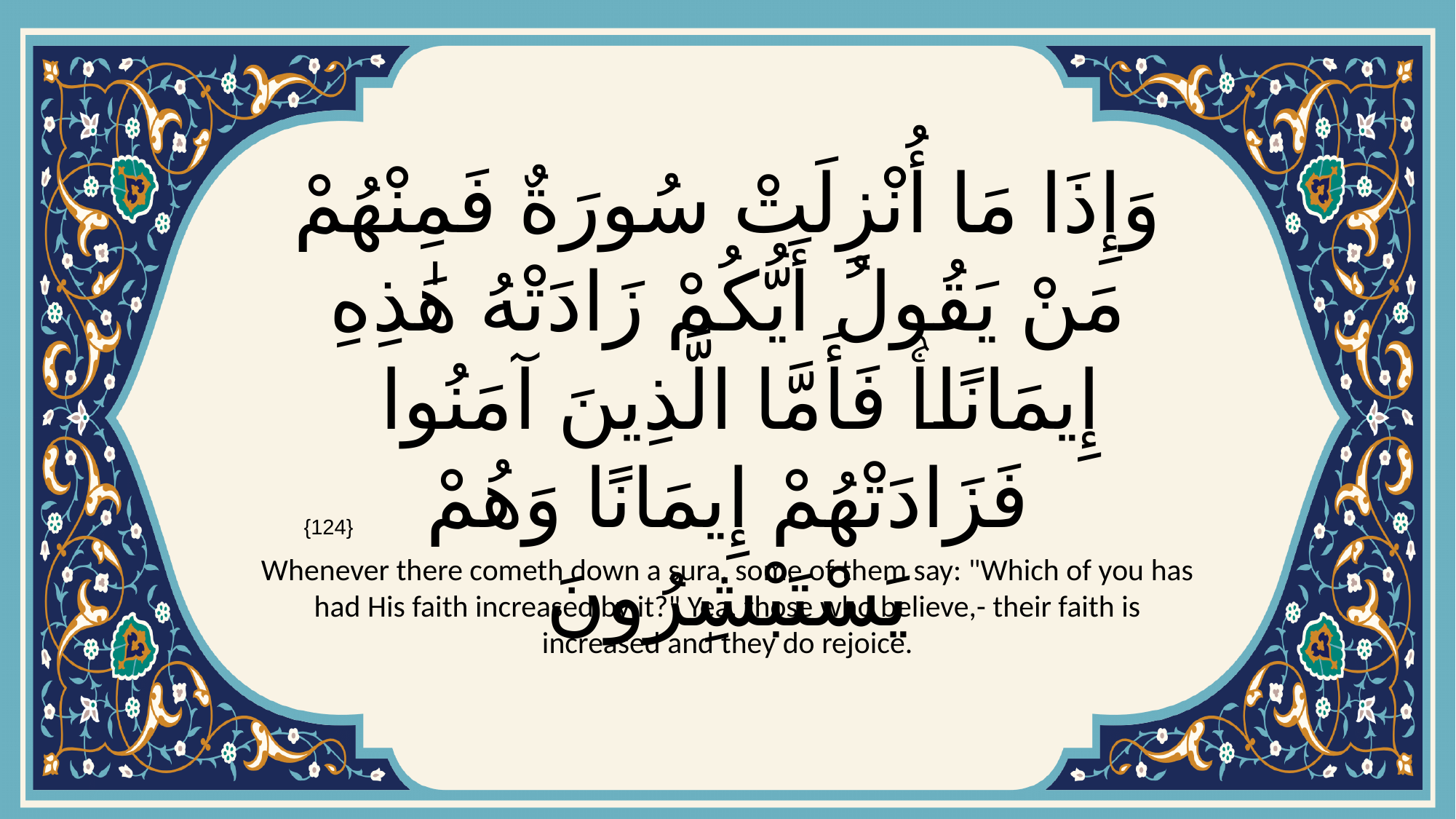

# وَإِذَا مَا أُنْزِلَتْ سُورَةٌ فَمِنْهُمْ مَنْ يَقُولُ أَيُّكُمْ زَادَتْهُ هَٰذِهِ إِيمَانًاۚ فَأَمَّا الَّذِينَ آمَنُوا فَزَادَتْهُمْ إِيمَانًا وَهُمْ يَسْتَبْشِرُونَ
{124}
Whenever there cometh down a sura, some of them say: "Which of you has had His faith increased by it?" Yea, those who believe,- their faith is increased and they do rejoice.